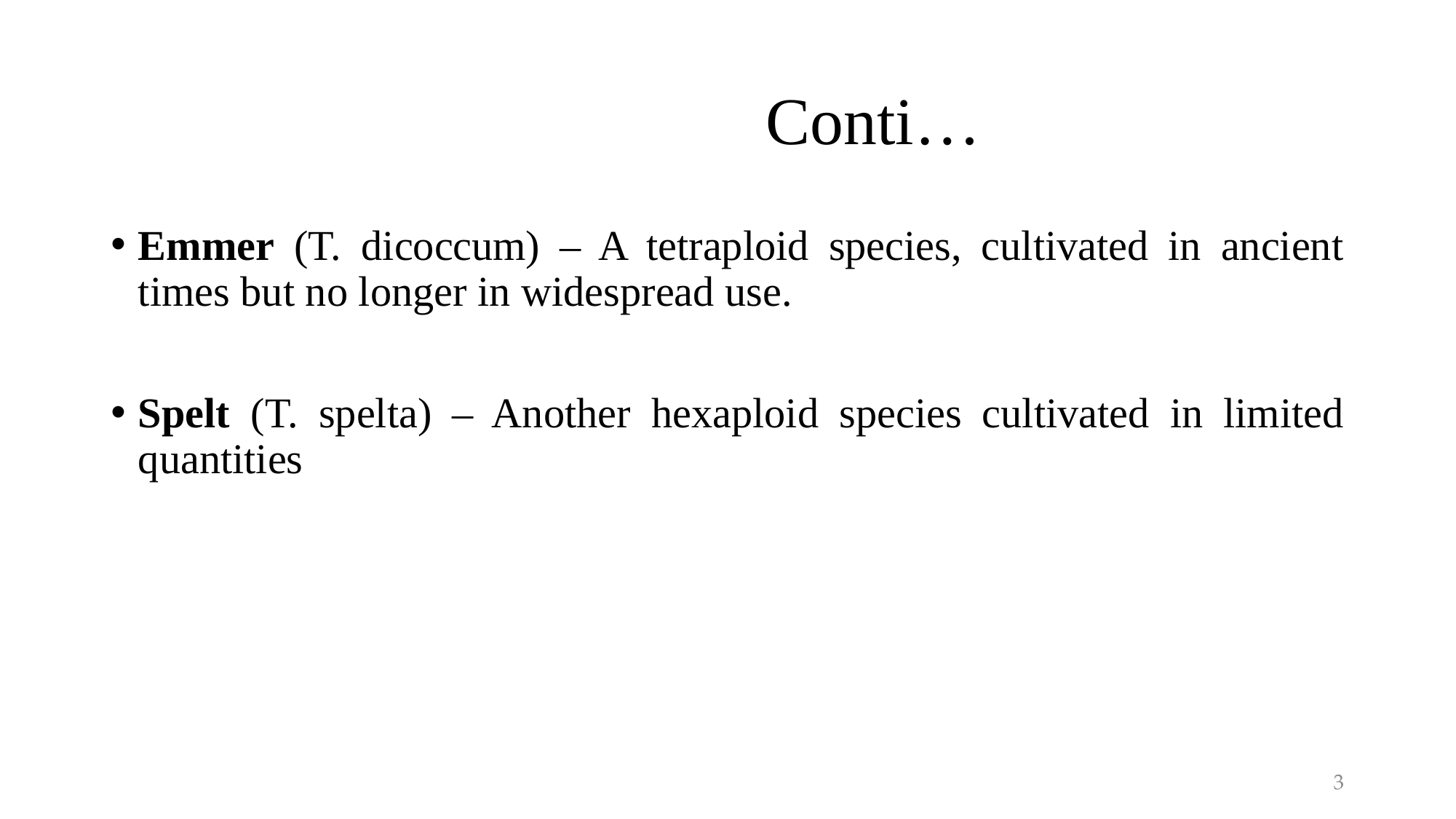

# Conti…
Emmer (T. dicoccum) – A tetraploid species, cultivated in ancient times but no longer in widespread use.

Spelt (T. spelta) – Another hexaploid species cultivated in limited quantities

3